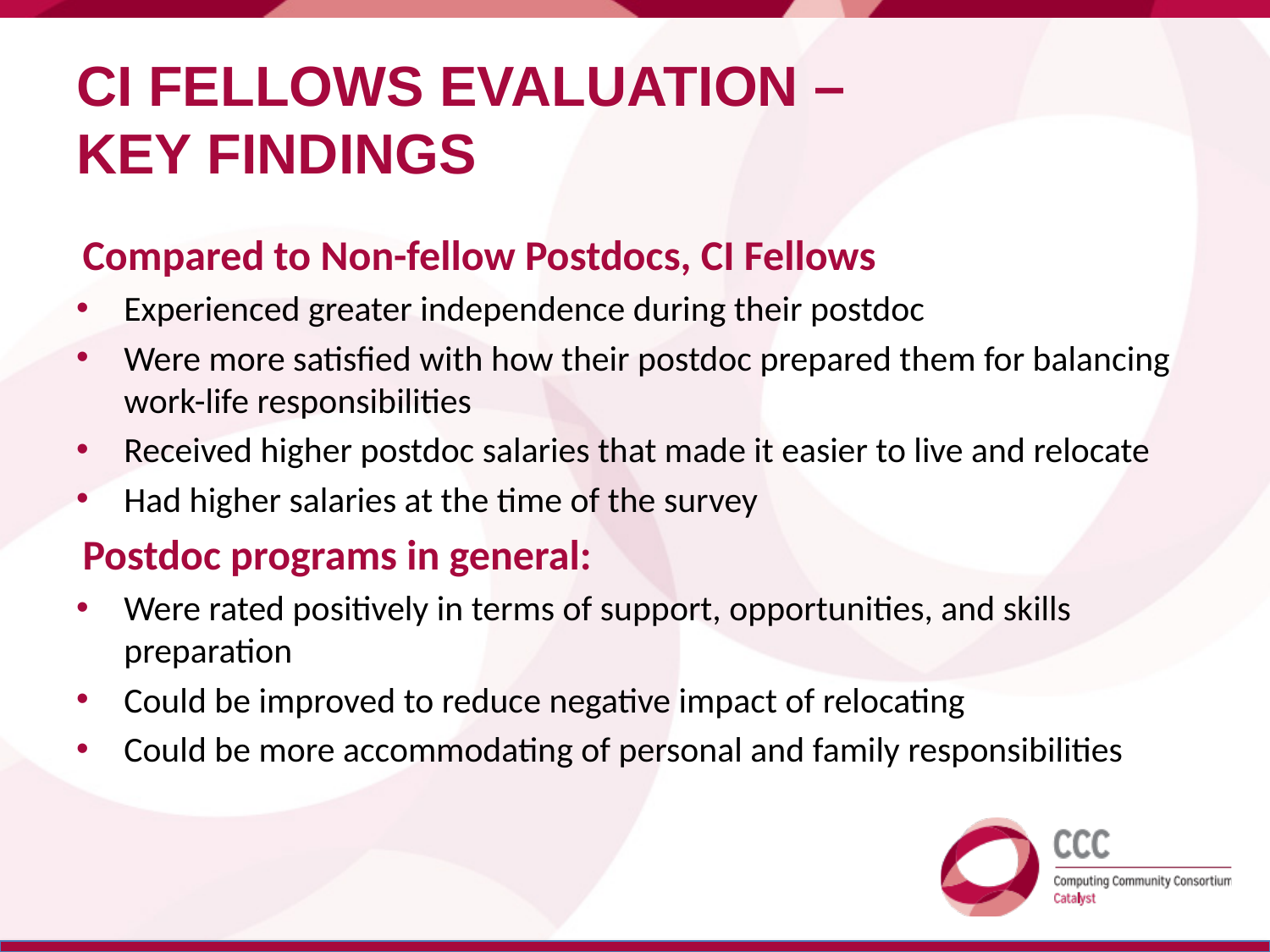

# CI Fellows Evaluation – Key Findings
Compared to Non-fellow Postdocs, CI Fellows
Experienced greater independence during their postdoc
Were more satisfied with how their postdoc prepared them for balancing work-life responsibilities
Received higher postdoc salaries that made it easier to live and relocate
Had higher salaries at the time of the survey
Postdoc programs in general:
Were rated positively in terms of support, opportunities, and skills preparation
Could be improved to reduce negative impact of relocating
Could be more accommodating of personal and family responsibilities